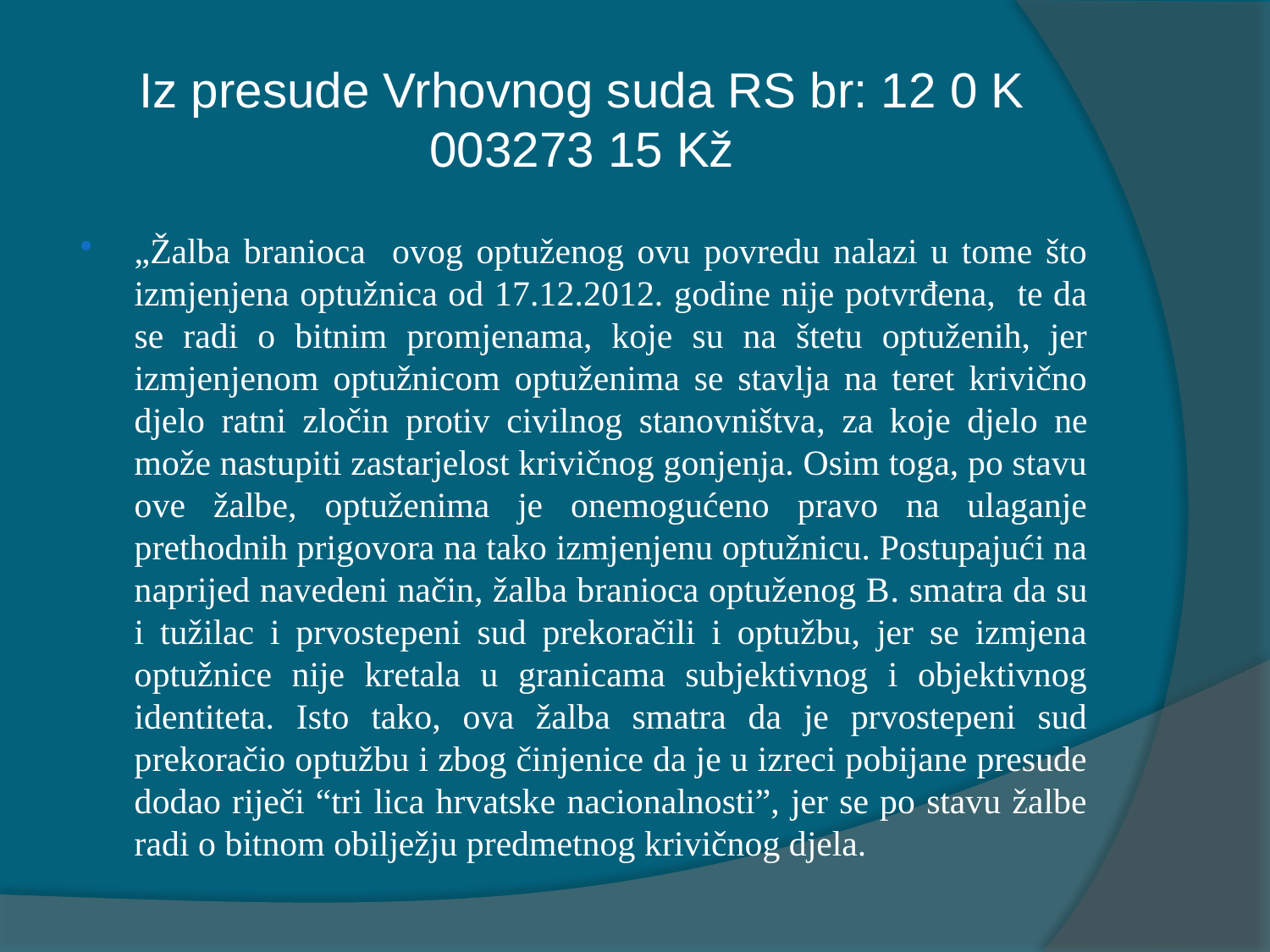

# Iz presude Vrhovnog suda RS br: 12 0 K 003273 15 Kž
„Žalba branioca  ovog optuženog ovu povredu nalazi u tome što izmjenjena optužnica od 17.12.2012. godine nije potvrđena,  te da se radi o bitnim promjenama, koje su na štetu optuženih, jer izmjenjenom optužnicom optuženima se stavlja na teret krivično djelo ratni zločin protiv civilnog stanovništva, za koje djelo ne može nastupiti zastarjelost krivičnog gonjenja. Osim toga, po stavu ove žalbe, optuženima je onemogućeno pravo na ulaganje prethodnih prigovora na tako izmjenjenu optužnicu. Postupajući na naprijed navedeni način, žalba branioca optuženog B. smatra da su i tužilac i prvostepeni sud prekoračili i optužbu, jer se izmjena optužnice nije kretala u granicama subjektivnog i objektivnog identiteta. Isto tako, ova žalba smatra da je prvostepeni sud prekoračio optužbu i zbog činjenice da je u izreci pobijane presude dodao riječi “tri lica hrvatske nacionalnosti”, jer se po stavu žalbe radi o bitnom obilježju predmetnog krivičnog djela.